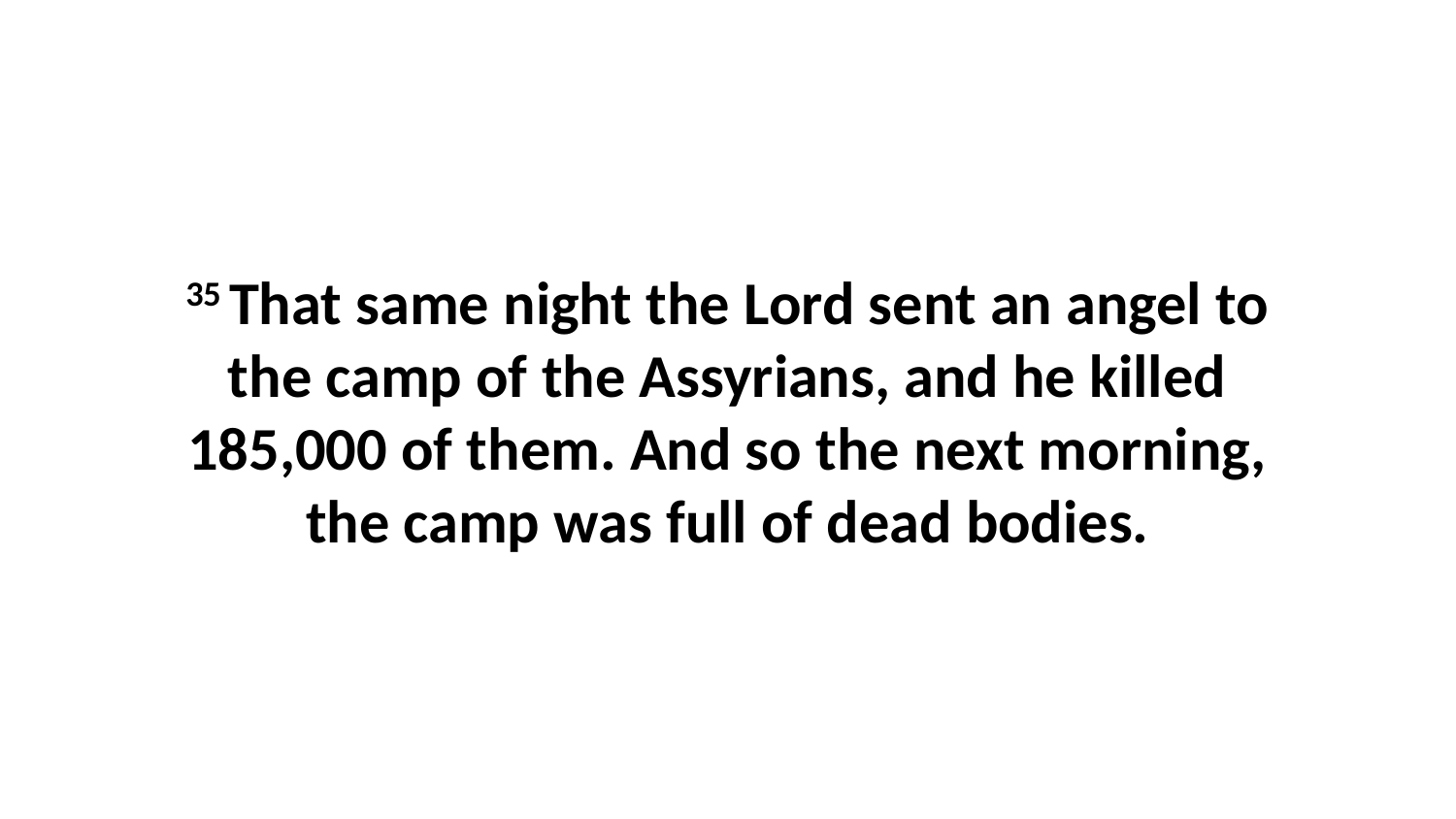

35 That same night the Lord sent an angel to the camp of the Assyrians, and he killed 185,000 of them. And so the next morning, the camp was full of dead bodies.